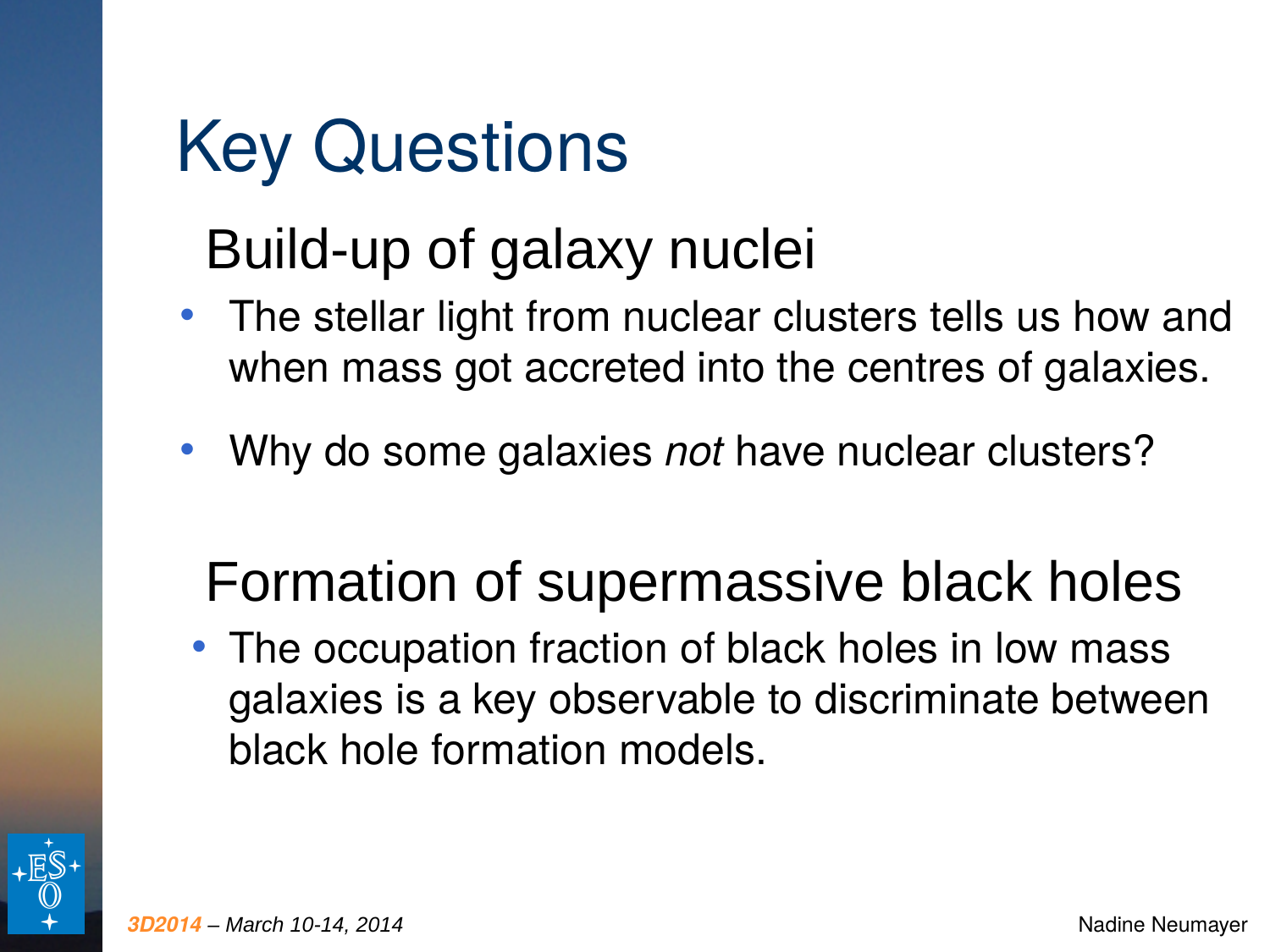

# Key Questions
    Build-up of galaxy nuclei
The stellar light from nuclear clusters tells us how and  when mass got accreted into the centres of galaxies.

Why do some galaxies not have nuclear clusters?

    Formation of supermassive black holes
The occupation fraction of black holes in low mass galaxies is a key observable to discriminate between black hole formation models.